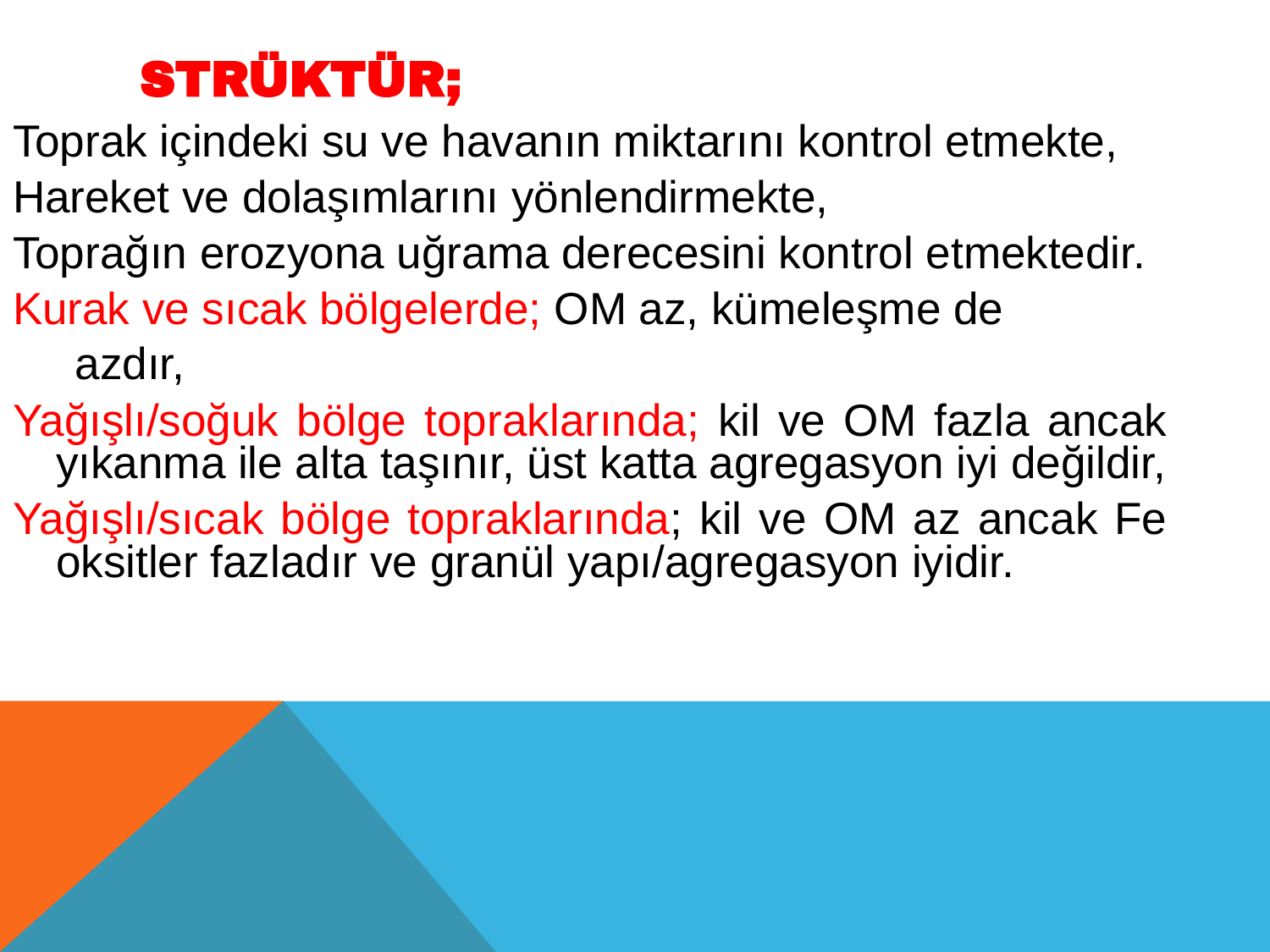

Strüktür;
Toprak içindeki su ve havanın miktarını kontrol etmekte,
Hareket ve dolaşımlarını yönlendirmekte,
Toprağın erozyona uğrama derecesini kontrol etmektedir.
Kurak ve sıcak bölgelerde; OM az, kümeleşme de
     azdır,
Yağışlı/soğuk bölge topraklarında; kil ve OM fazla ancak yıkanma ile alta taşınır, üst katta agregasyon iyi değildir,
Yağışlı/sıcak bölge topraklarında; kil ve OM az ancak Fe oksitler fazladır ve granül yapı/agregasyon iyidir.